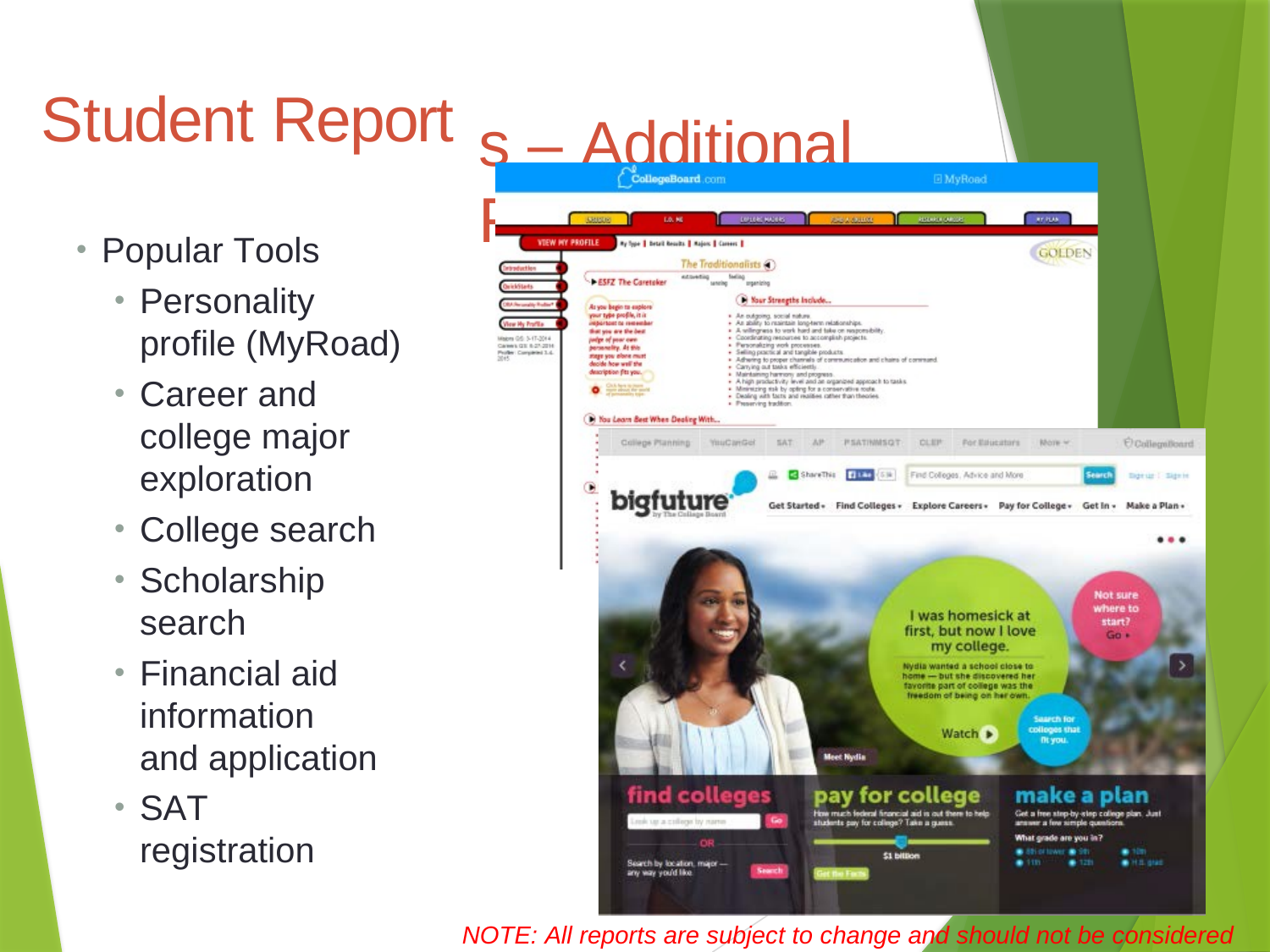

# Student Report
s – Additional Features

Popular Tools
Personality profile (MyRoad)
Career and college major exploration
College search
Scholarship search
Financial aid information and application
SAT registration

30
NOTE: All reports are subject to change and should not be considered final